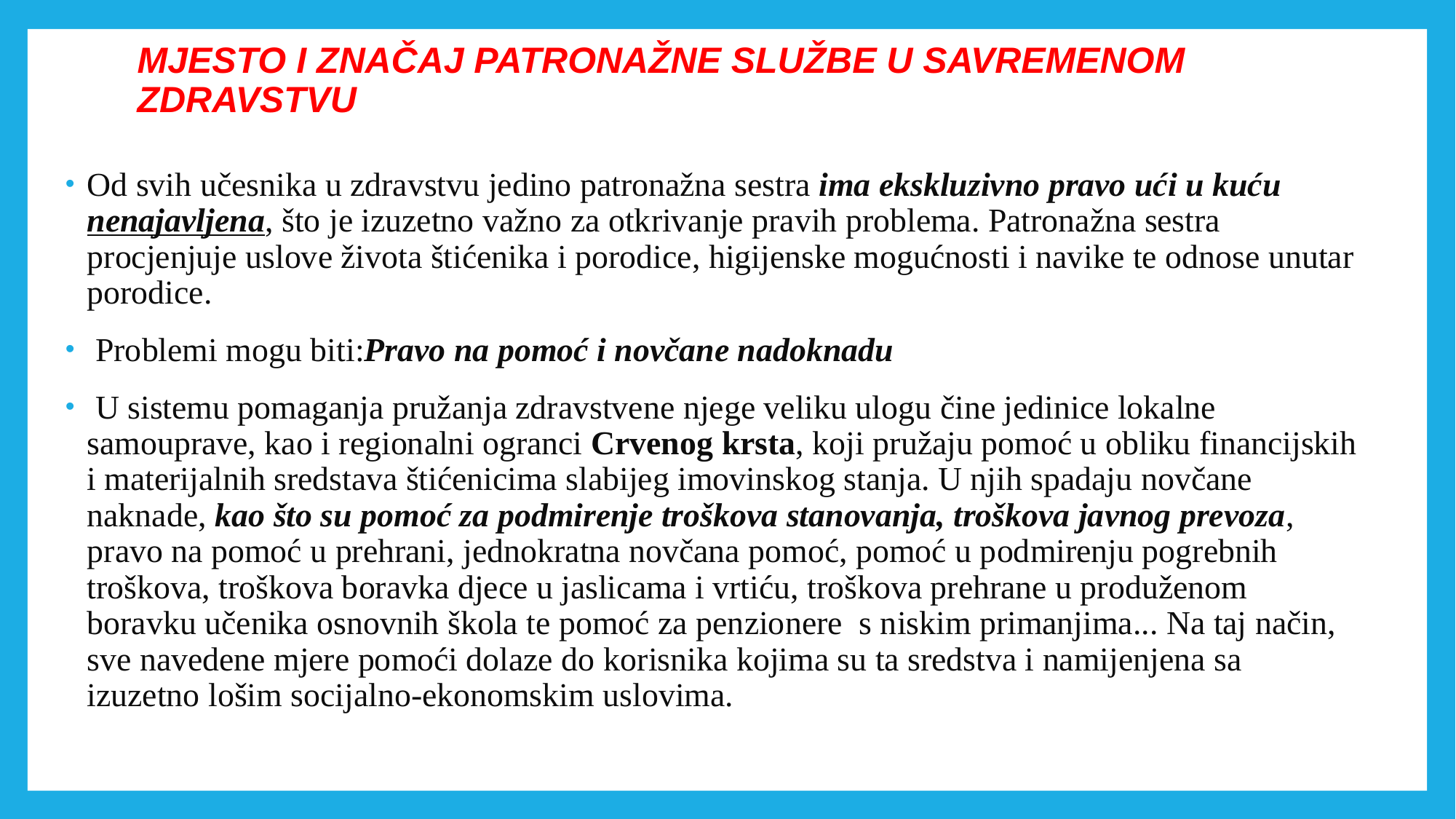

# MJESTO I ZNAČAJ PATRONAŽNE SLUŽBE U SAVREMENOM ZDRAVSTVU
Od svih učesnika u zdravstvu jedino patronažna sestra ima ekskluzivno pravo ući u kuću nenajavljena, što je izuzetno važno za otkrivanje pravih problema. Patronažna sestra procjenjuje uslove života štićenika i porodice, higijenske mogućnosti i navike te odnose unutar porodice.
 Problemi mogu biti:Pravo na pomoć i novčane nadoknadu
 U sistemu pomaganja pružanja zdravstvene njege veliku ulogu čine jedinice lokalne samouprave, kao i regionalni ogranci Crvenog krsta, koji pružaju pomoć u obliku financijskih i materijalnih sredstava štićenicima slabijeg imovinskog stanja. U njih spadaju novčane naknade, kao što su pomoć za podmirenje troškova stanovanja, troškova javnog prevoza, pravo na pomoć u prehrani, jednokratna novčana pomoć, pomoć u podmirenju pogrebnih troškova, troškova boravka djece u jaslicama i vrtiću, troškova prehrane u produženom boravku učenika osnovnih škola te pomoć za penzionere  s niskim primanjima... Na taj način, sve navedene mjere pomoći dolaze do korisnika kojima su ta sredstva i namijenjena sa izuzetno lošim socijalno-ekonomskim uslovima.